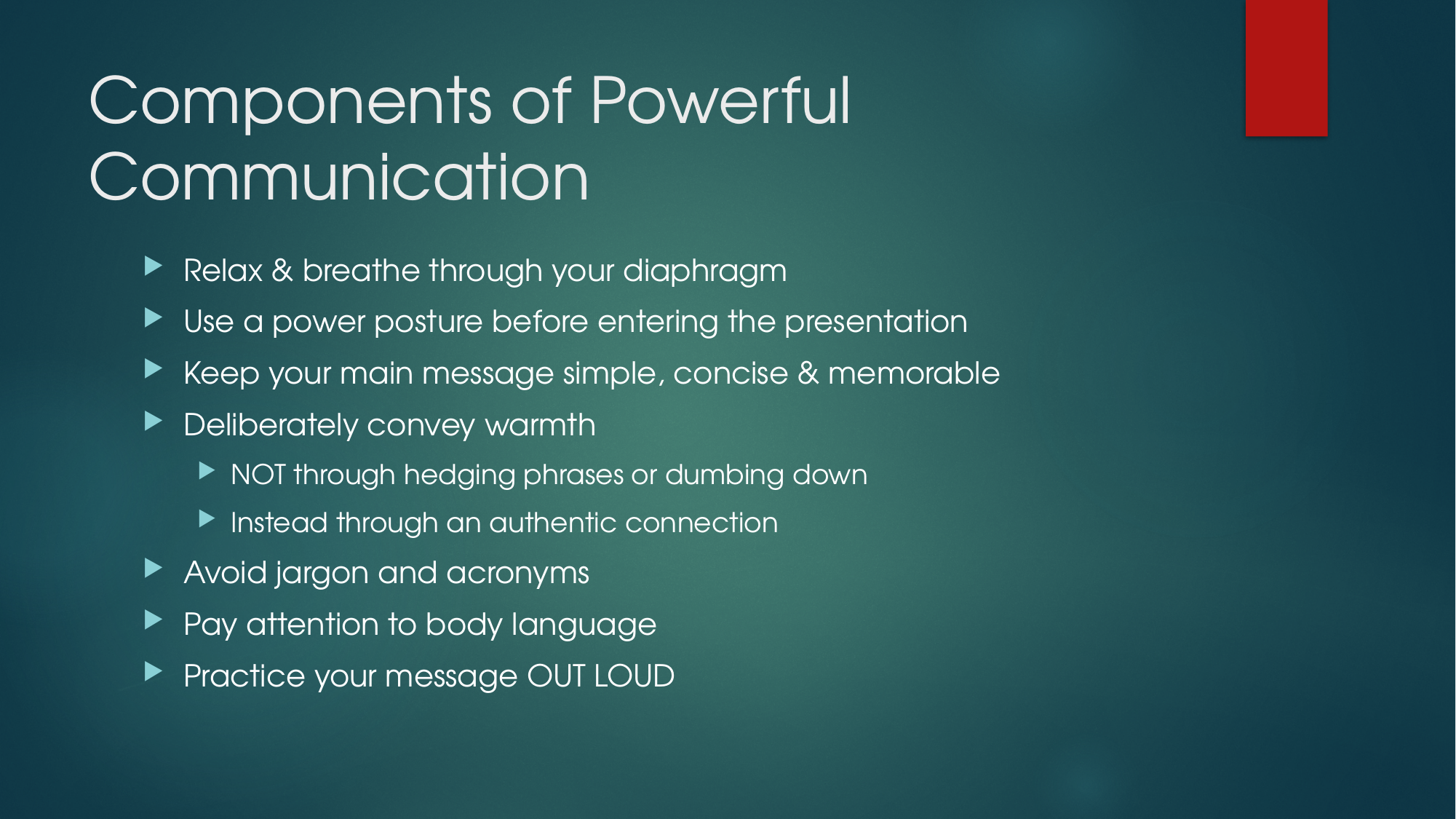

# Components of Powerful Communication
Relax & breathe through your diaphragm
Use a power posture before entering the presentation
Keep your main message simple, concise & memorable
Deliberately convey warmth
NOT through hedging phrases or dumbing down
Instead through an authentic connection
Avoid jargon and acronyms
Pay attention to body language
Practice your message OUT LOUD